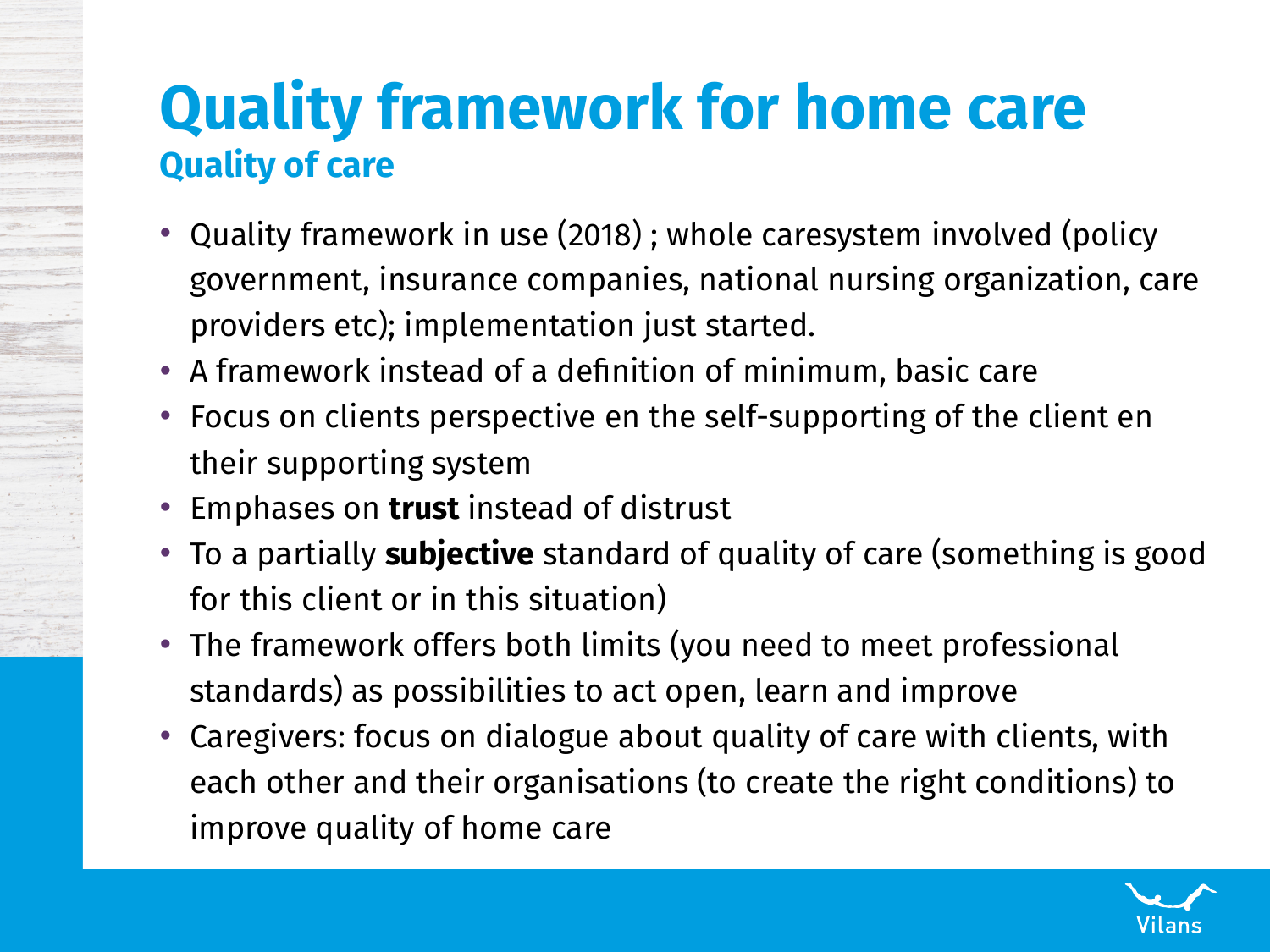

# Quality framework for home care Quality of care
Quality framework in use (2018) ; whole caresystem involved (policy government, insurance companies, national nursing organization, care providers etc); implementation just started.
A framework instead of a definition of minimum, basic care
Focus on clients perspective en the self-supporting of the client en their supporting system
Emphases on trust instead of distrust
To a partially subjective standard of quality of care (something is good for this client or in this situation)
The framework offers both limits (you need to meet professional standards) as possibilities to act open, learn and improve
Caregivers: focus on dialogue about quality of care with clients, with each other and their organisations (to create the right conditions) to improve quality of home care